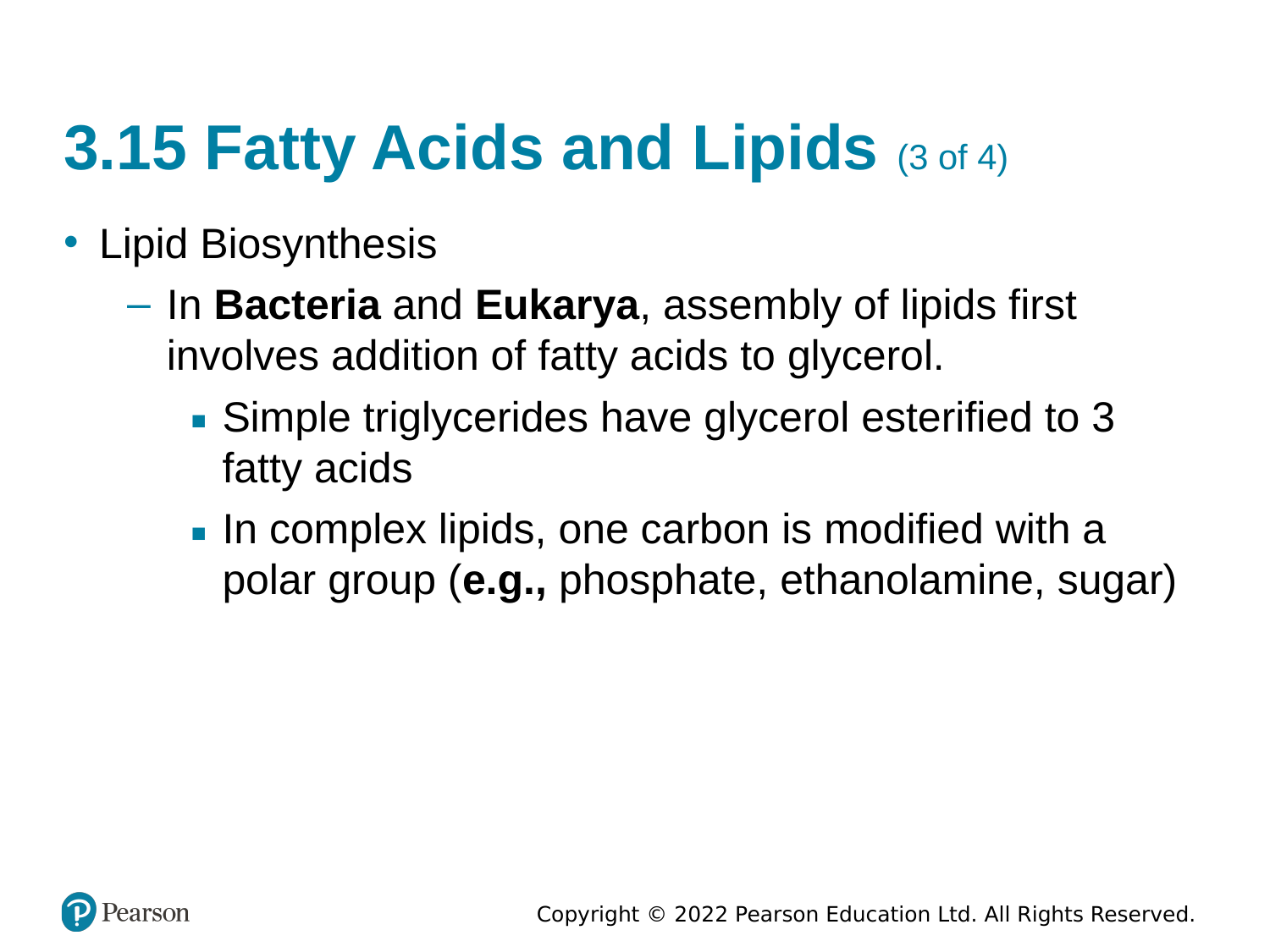

# 3.15 Fatty Acids and Lipids (3 of 4)
Lipid Biosynthesis
In Bacteria and Eukarya, assembly of lipids first involves addition of fatty acids to glycerol.
Simple triglycerides have glycerol esterified to 3 fatty acids
In complex lipids, one carbon is modified with a polar group (e.g., phosphate, ethanolamine, sugar)